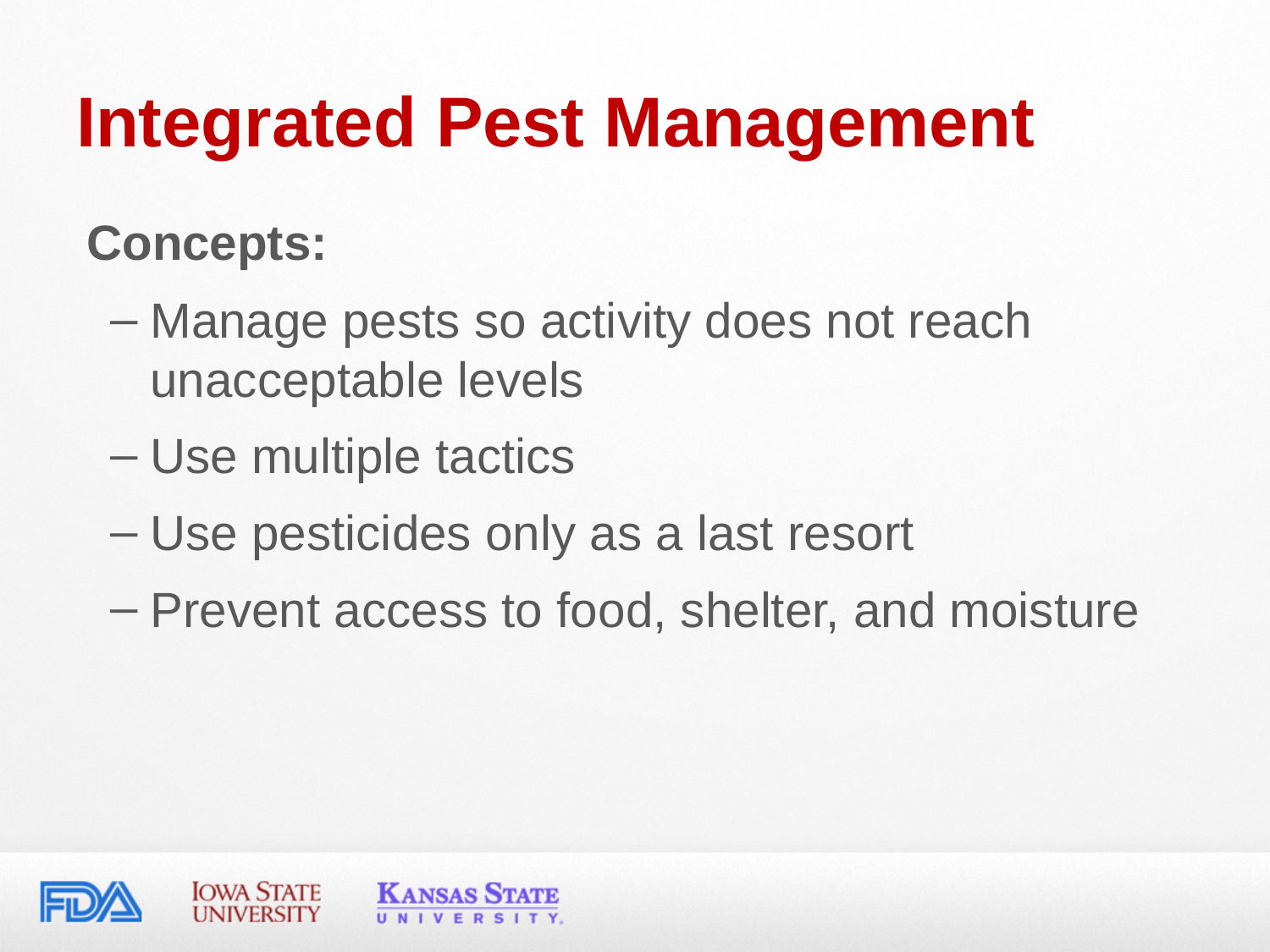

# Integrated Pest Management
Concepts:
Manage pests so activity does not reach unacceptable levels
Use multiple tactics
Use pesticides only as a last resort
Prevent access to food, shelter, and moisture